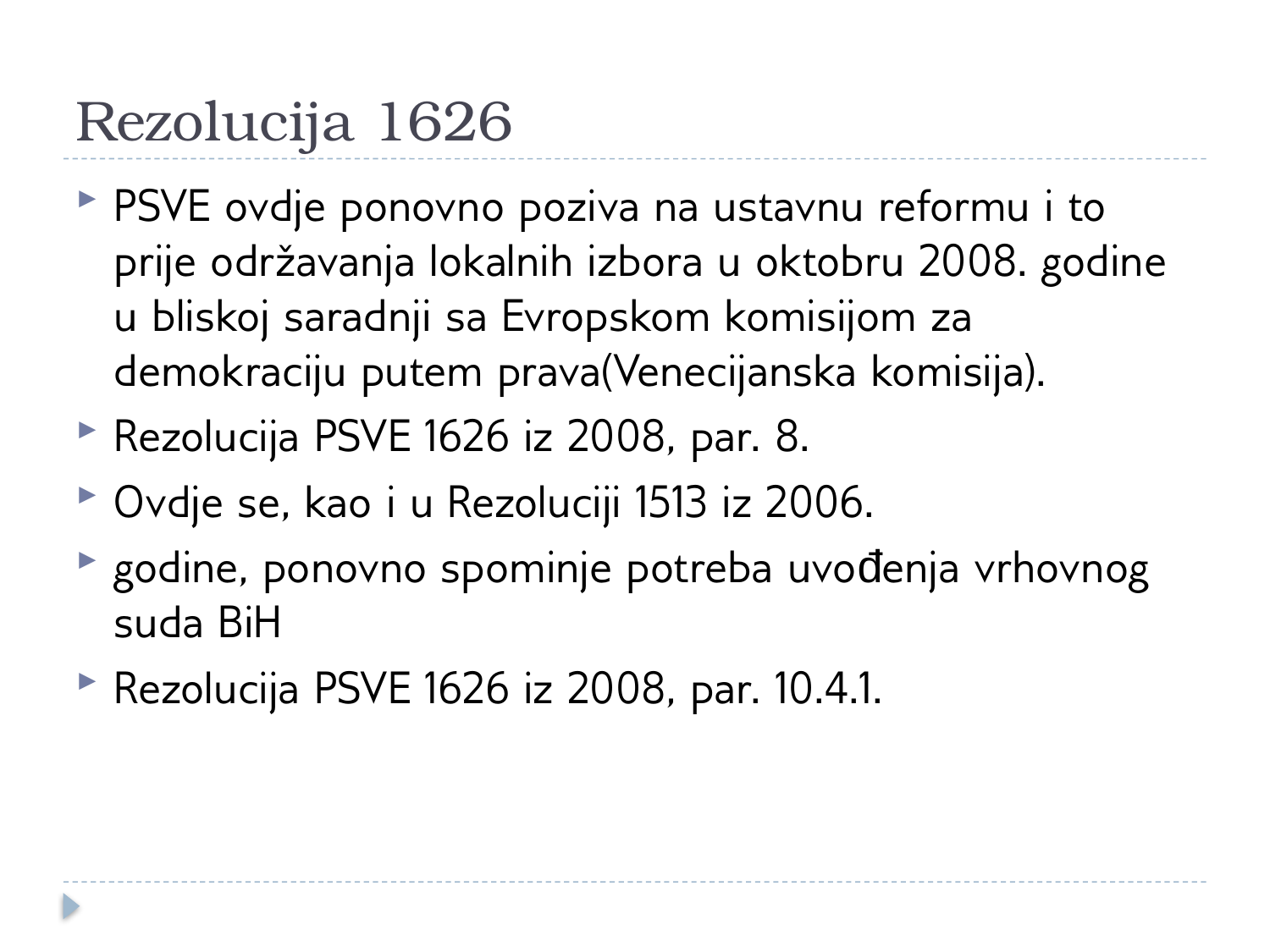

# Rezolucija 1626
PSVE ovdje ponovno poziva na ustavnu reformu i to prije održavanja lokalnih izbora u oktobru 2008. godine u bliskoj saradnji sa Evropskom komisijom za demokraciju putem prava(Venecijanska komisija).
Rezolucija PSVE 1626 iz 2008, par. 8.
Ovdje se, kao i u Rezoluciji 1513 iz 2006.
godine, ponovno spominje potreba uvođenja vrhovnog suda BiH
Rezolucija PSVE 1626 iz 2008, par. 10.4.1.